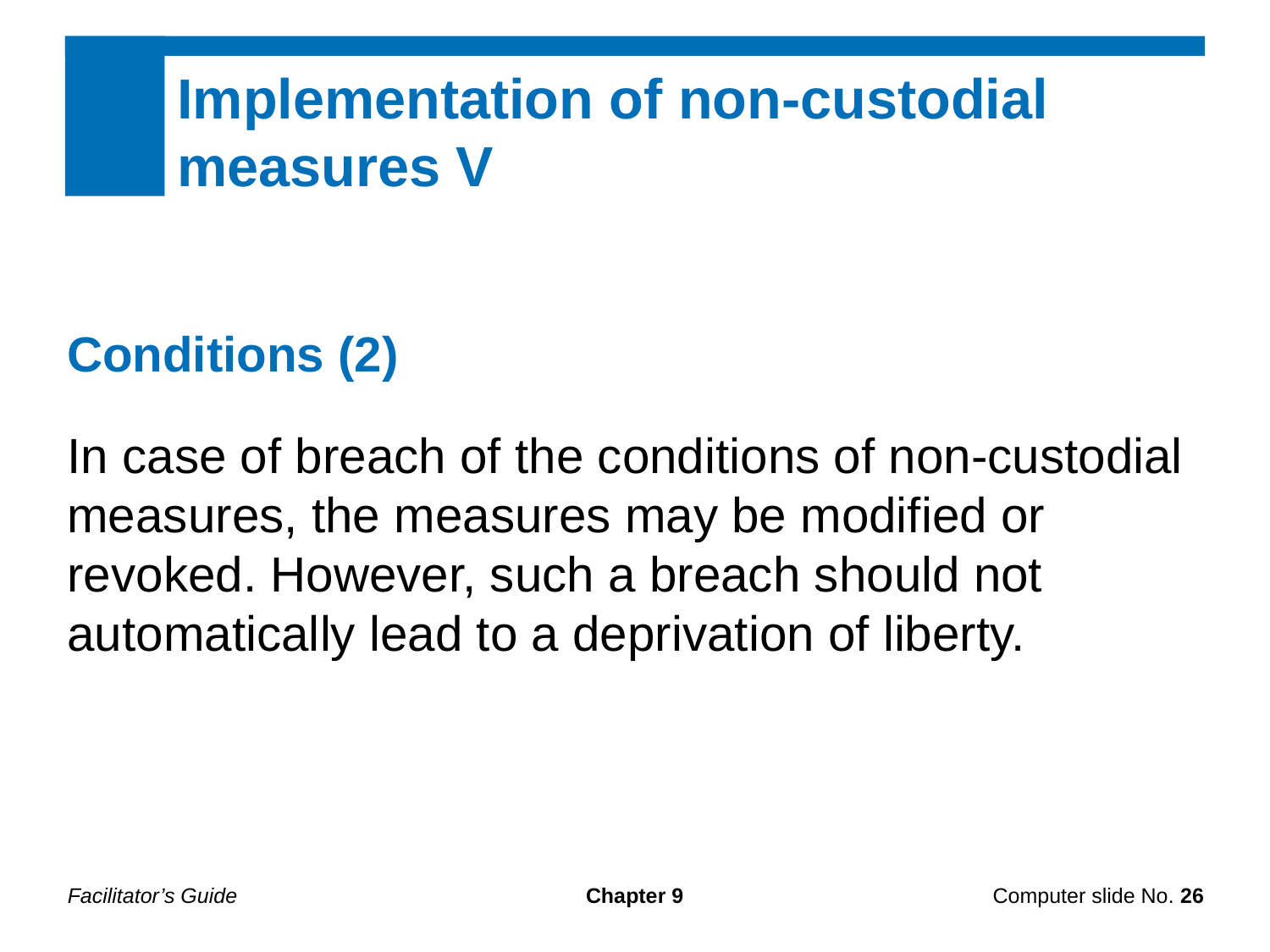

Implementation of non-custodial measures V
Conditions (2)
In case of breach of the conditions of non-custodial measures, the measures may be modified or revoked. However, such a breach should not automatically lead to a deprivation of liberty.
Facilitator’s Guide
Chapter 9
Computer slide No. 26